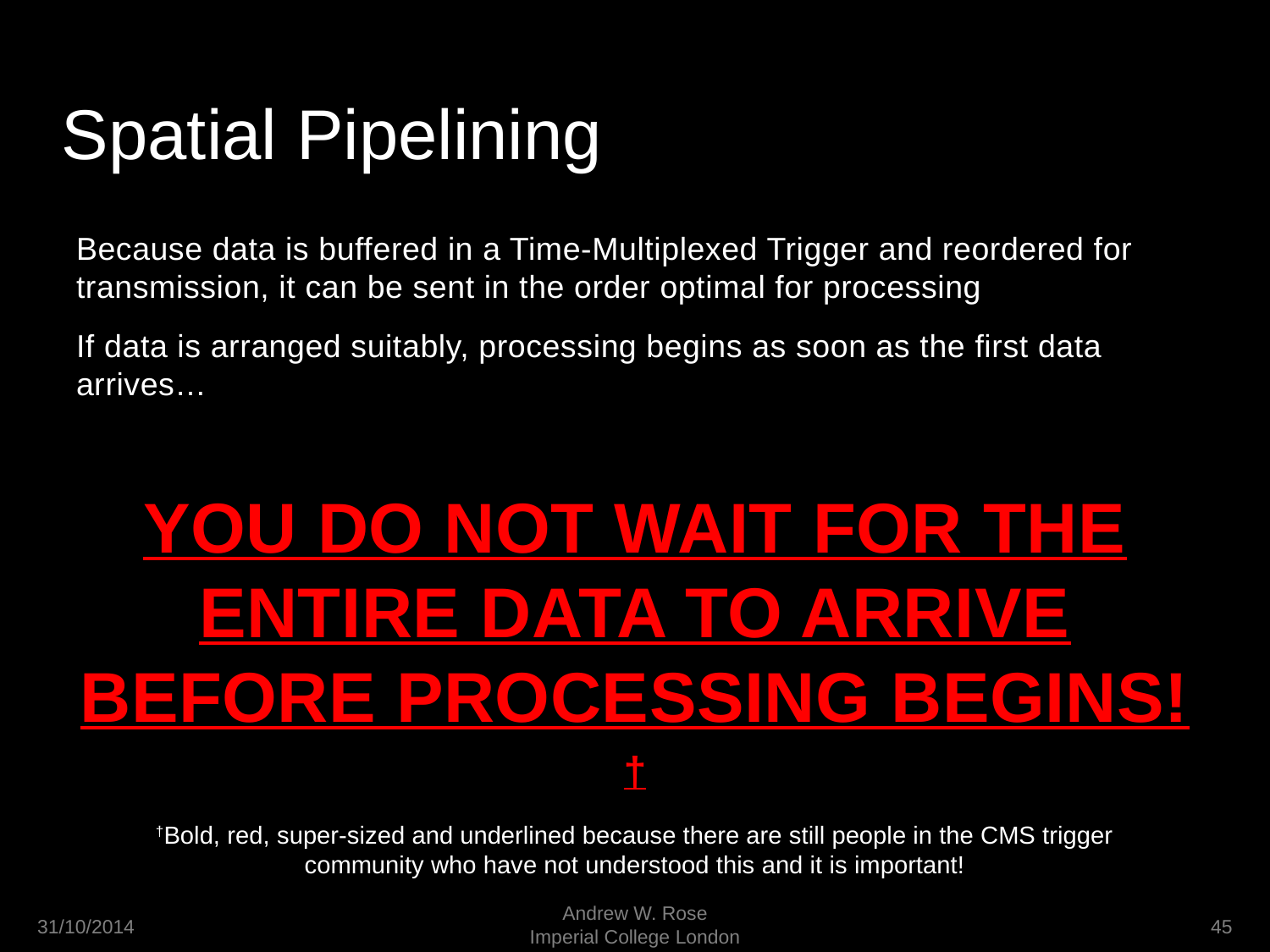

# Spatial Pipelining
Because data is buffered in a Time-Multiplexed Trigger and reordered for transmission, it can be sent in the order optimal for processing
If data is arranged suitably, processing begins as soon as the first data arrives…

YOU DO NOT WAIT FOR THE ENTIRE DATA TO ARRIVE BEFORE PROCESSING BEGINS!†
†Bold, red, super-sized and underlined because there are still people in the CMS trigger community who have not understood this and it is important!
Andrew W. Rose
Imperial College London
31/10/2014
45